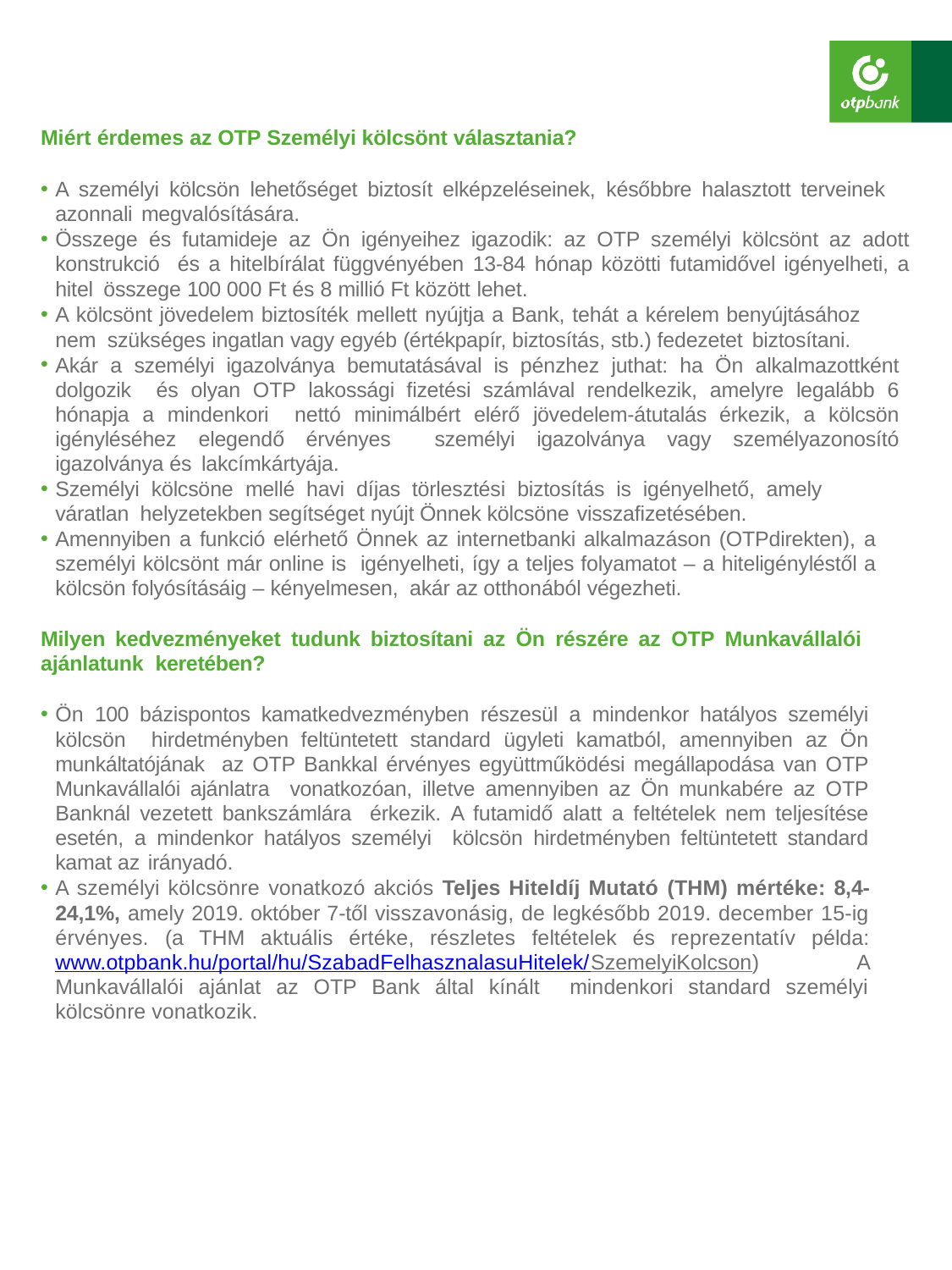

Miért érdemes az OTP Személyi kölcsönt választania?

A személyi kölcsön lehetőséget biztosít elképzeléseinek, későbbre halasztott terveinek azonnali megvalósítására.
Összege és futamideje az Ön igényeihez igazodik: az OTP személyi kölcsönt az adott konstrukció  és a hitelbírálat függvényében 13-84 hónap közötti futamidővel igényelheti, a hitel összege 100 000 Ft és 8 millió Ft között lehet.
A kölcsönt jövedelem biztosíték mellett nyújtja a Bank, tehát a kérelem benyújtásához nem  szükséges ingatlan vagy egyéb (értékpapír, biztosítás, stb.) fedezetet biztosítani.
Akár a személyi igazolványa bemutatásával is pénzhez juthat: ha Ön alkalmazottként dolgozik  és olyan OTP lakossági fizetési számlával rendelkezik, amelyre legalább 6 hónapja a mindenkori  nettó minimálbért elérő jövedelem-átutalás érkezik, a kölcsön igényléséhez elegendő érvényes  személyi igazolványa vagy személyazonosító igazolványa és lakcímkártyája.
Személyi kölcsöne mellé havi díjas törlesztési biztosítás is igényelhető, amely váratlan  helyzetekben segítséget nyújt Önnek kölcsöne visszafizetésében.
Amennyiben a funkció elérhető Önnek az internetbanki alkalmazáson (OTPdirekten), a személyi kölcsönt már online is  igényelheti, így a teljes folyamatot – a hiteligényléstől a kölcsön folyósításáig – kényelmesen,  akár az otthonából végezheti.

Milyen kedvezményeket tudunk biztosítani az Ön részére az OTP Munkavállalói ajánlatunk  keretében?

Ön 100 bázispontos kamatkedvezményben részesül a mindenkor hatályos személyi kölcsön  hirdetményben feltüntetett standard ügyleti kamatból, amennyiben az Ön munkáltatójának  az OTP Bankkal érvényes együttműködési megállapodása van OTP Munkavállalói ajánlatra  vonatkozóan, illetve amennyiben az Ön munkabére az OTP Banknál vezetett bankszámlára  érkezik. A futamidő alatt a feltételek nem teljesítése esetén, a mindenkor hatályos személyi  kölcsön hirdetményben feltüntetett standard kamat az irányadó.
A személyi kölcsönre vonatkozó akciós Teljes Hiteldíj Mutató (THM) mértéke: 8,4-24,1%, amely 2019. október 7-től visszavonásig, de legkésőbb 2019. december 15-ig érvényes. (a THM aktuális értéke, részletes feltételek és reprezentatív példa: www.otpbank.hu/portal/hu/SzabadFelhasznalasuHitelek/SzemelyiKolcson) A Munkavállalói ajánlat az OTP Bank által kínált  mindenkori standard személyi kölcsönre vonatkozik.